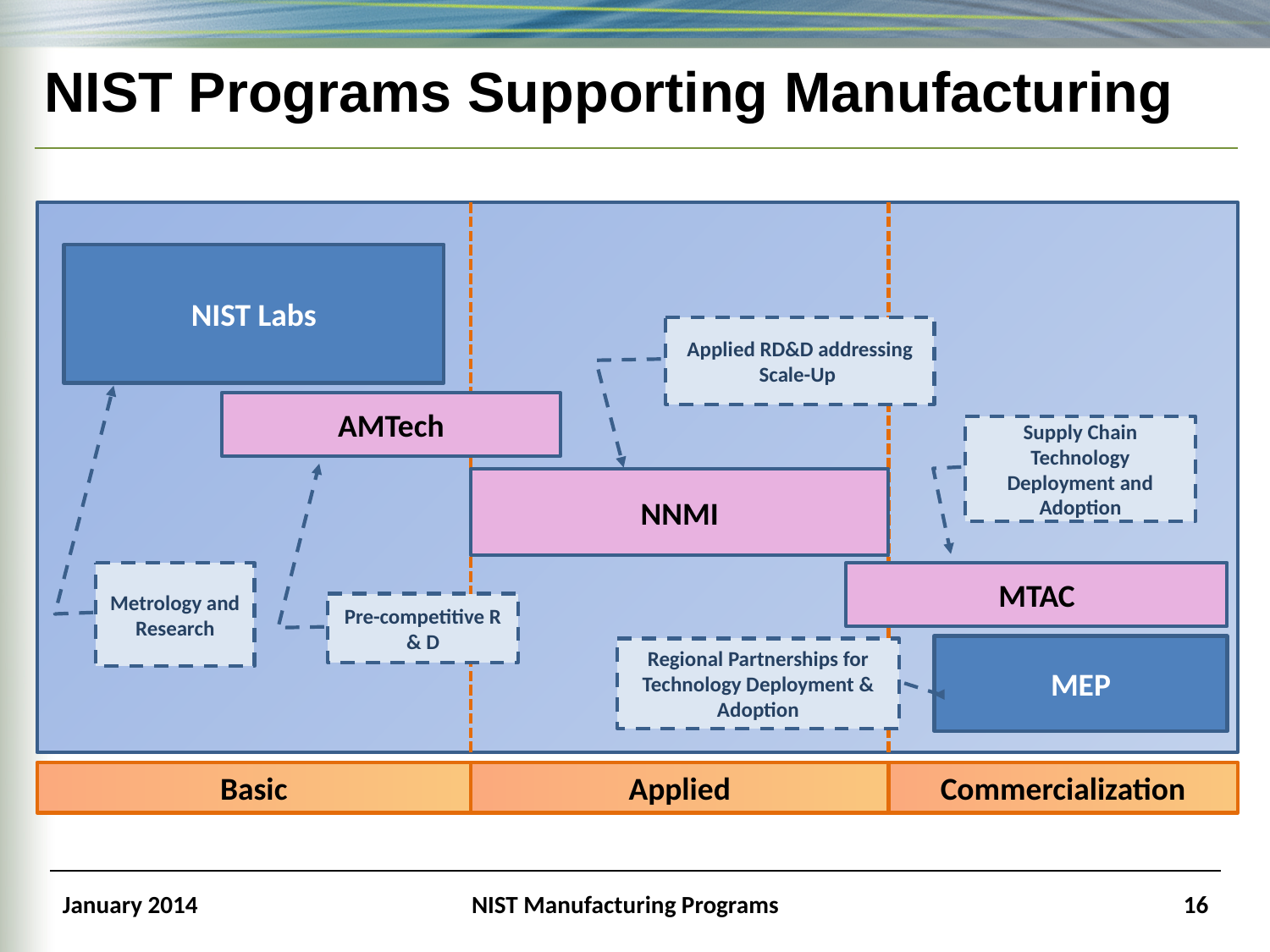

NIST Programs Supporting Manufacturing

NIST Labs
Applied RD&D addressing Scale-Up
AMTech
Supply Chain Technology Deployment and Adoption
NNMI
Metrology and Research
MTAC
Pre-competitive R & D
MEP
Regional Partnerships for Technology Deployment & Adoption
Applied
Commercialization
Basic